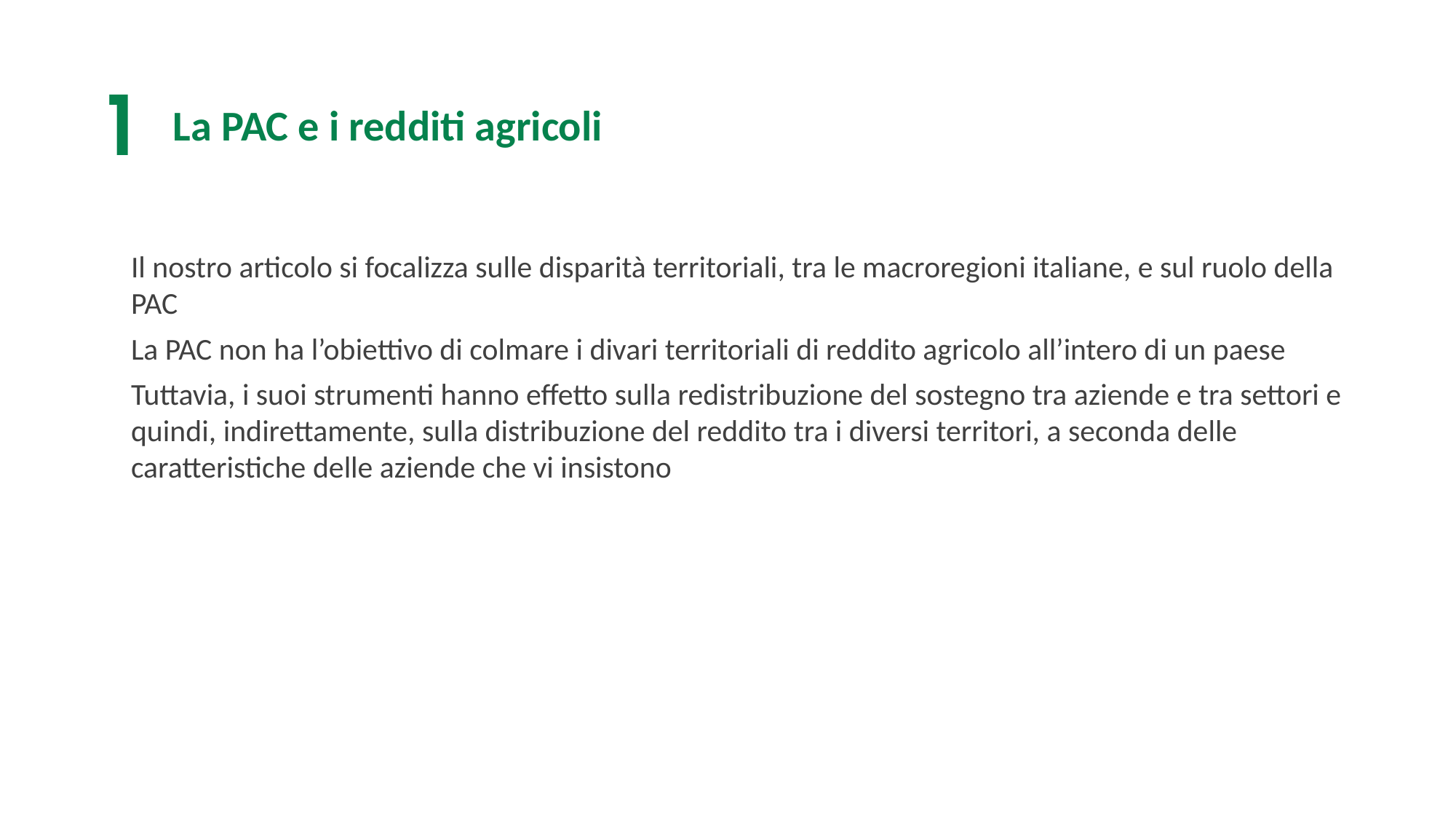

1
La PAC e i redditi agricoli
Il nostro articolo si focalizza sulle disparità territoriali, tra le macroregioni italiane, e sul ruolo della PAC
La PAC non ha l’obiettivo di colmare i divari territoriali di reddito agricolo all’intero di un paese
Tuttavia, i suoi strumenti hanno effetto sulla redistribuzione del sostegno tra aziende e tra settori e quindi, indirettamente, sulla distribuzione del reddito tra i diversi territori, a seconda delle caratteristiche delle aziende che vi insistono